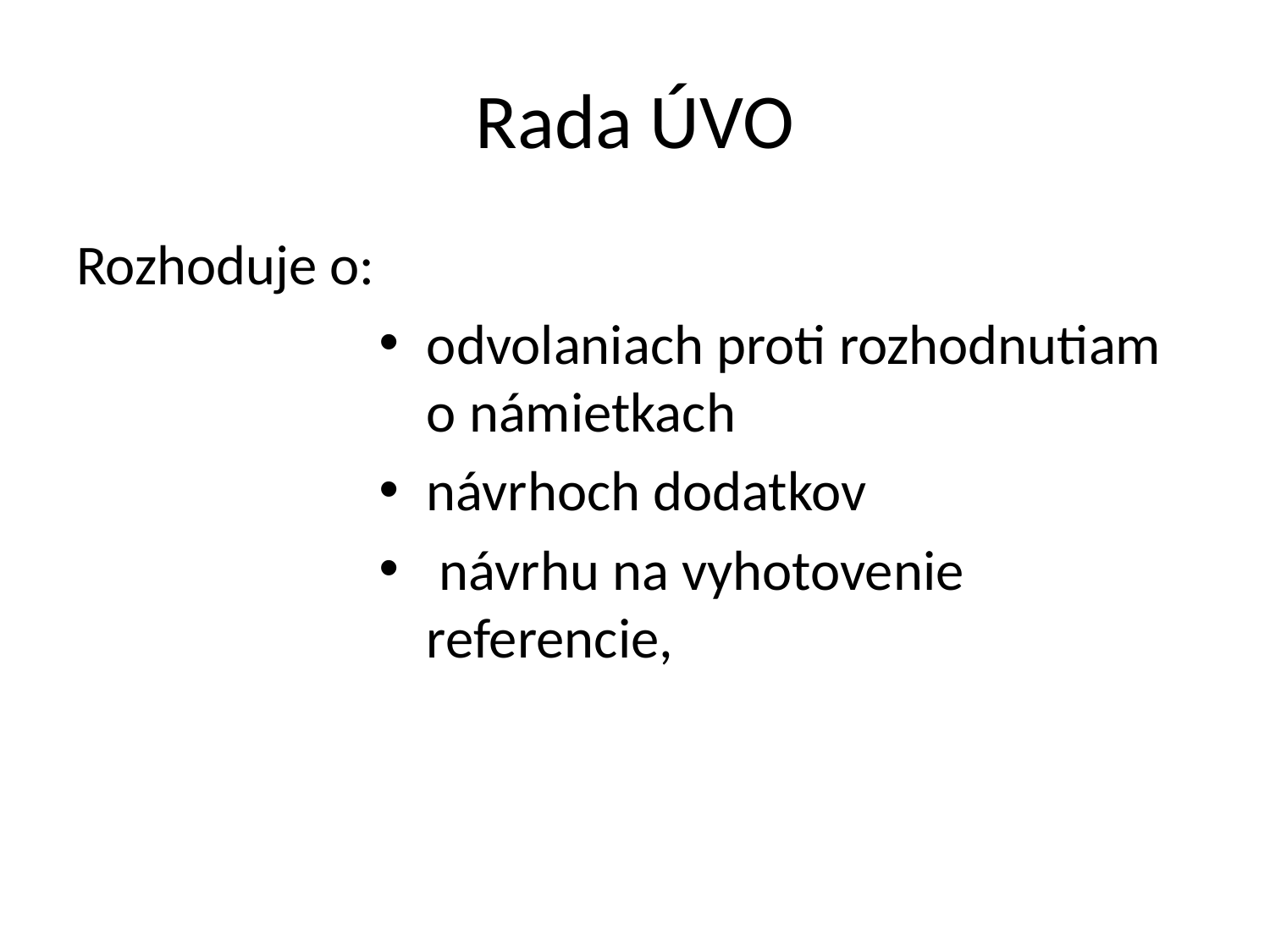

# Rada ÚVO
Rozhoduje o:
odvolaniach proti rozhodnutiam o námietkach
návrhoch dodatkov
 návrhu na vyhotovenie referencie,